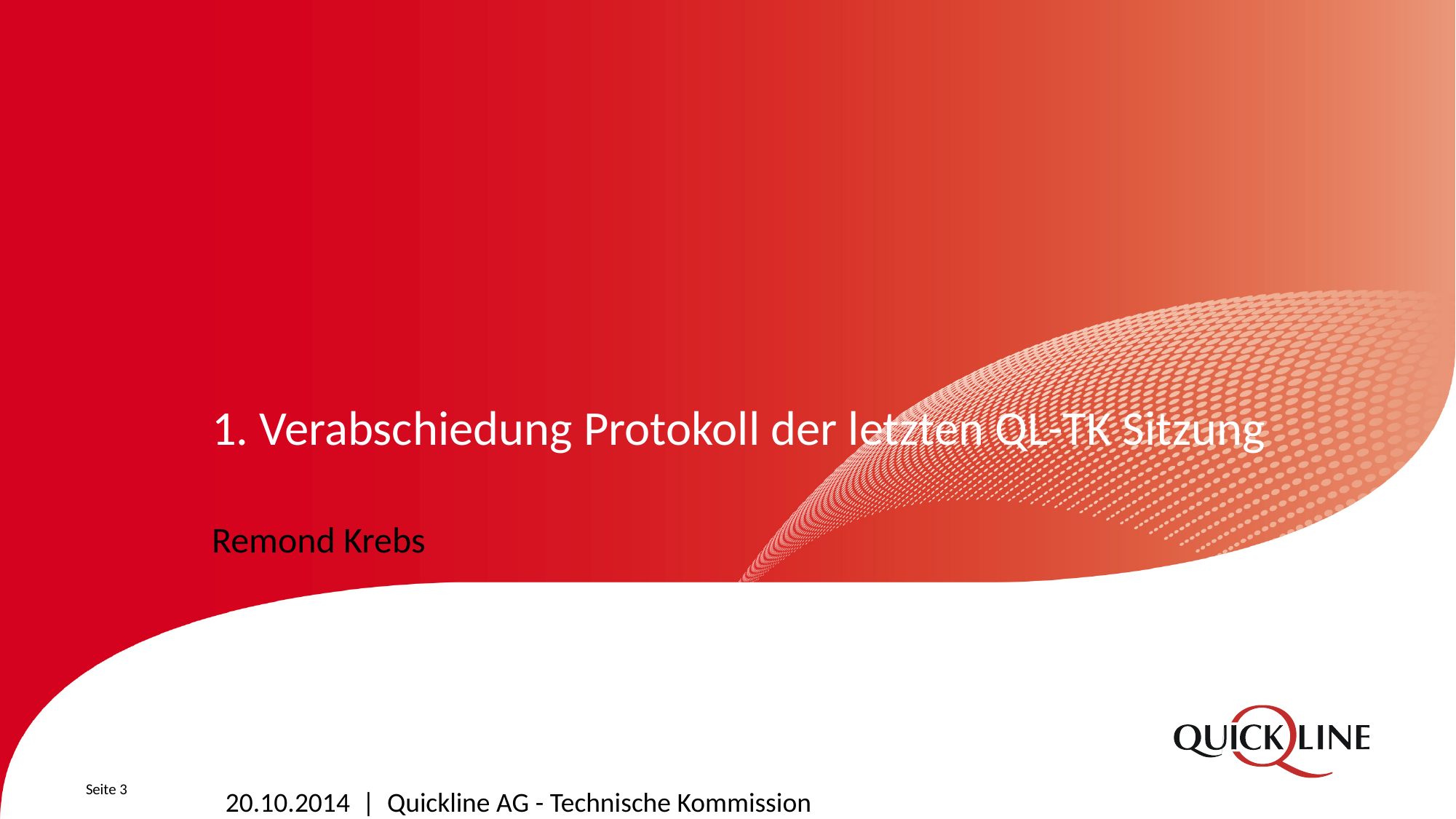

# 1. Verabschiedung Protokoll der letzten QL-TK Sitzung
Remond Krebs
Seite 3
20.10.2014  |  Quickline AG - Technische Kommission